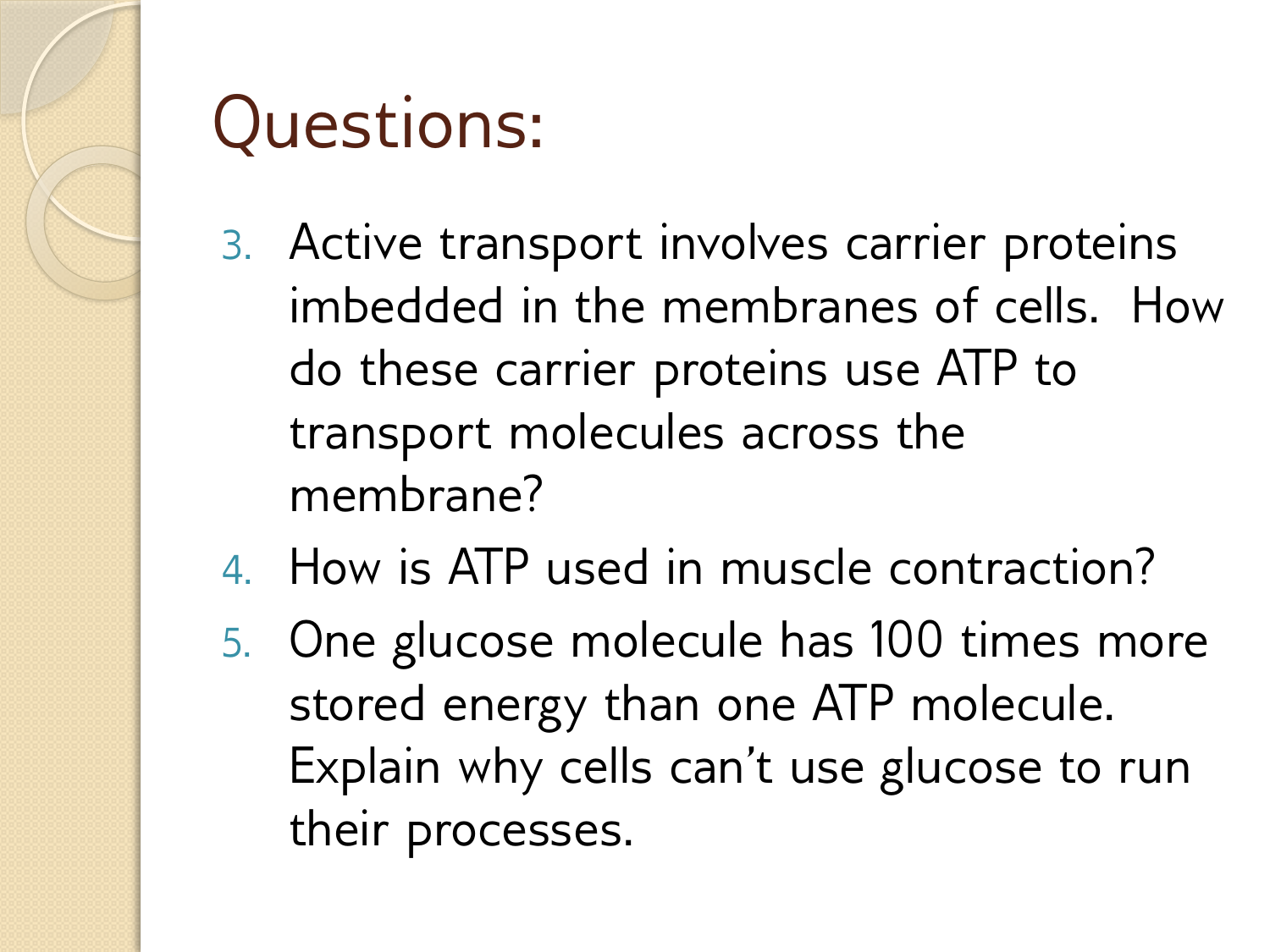

# Questions:
Active transport involves carrier proteins imbedded in the membranes of cells.  How do these carrier proteins use ATP to transport molecules across the membrane?
How is ATP used in muscle contraction?
One glucose molecule has 100 times more stored energy than one ATP molecule.  Explain why cells can’t use glucose to run their processes.